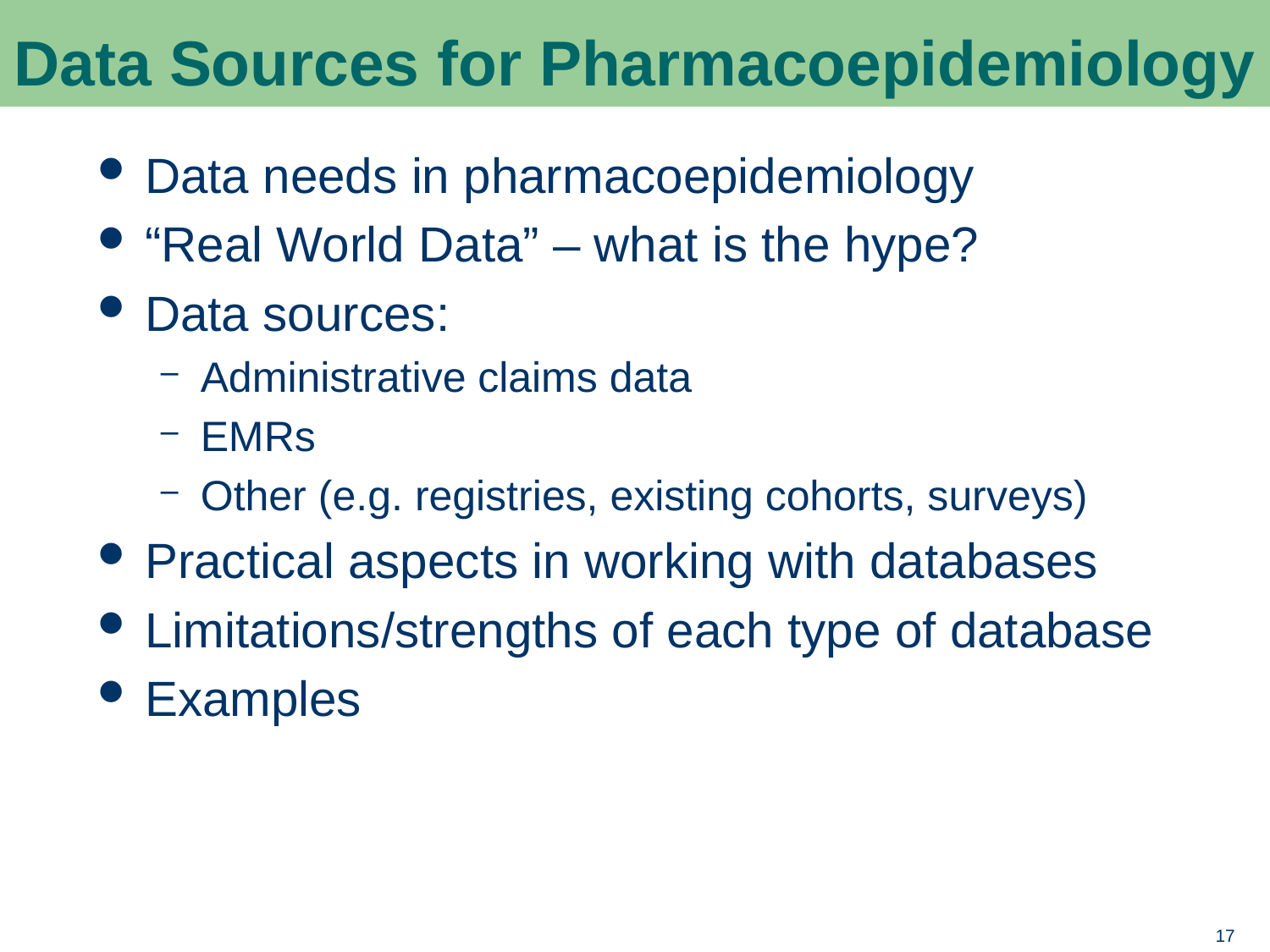

# Data Sources for Pharmacoepidemiology
Data needs in pharmacoepidemiology
“Real World Data” – what is the hype?
Data sources:
Administrative claims data
EMRs
Other (e.g. registries, existing cohorts, surveys)
Practical aspects in working with databases
Limitations/strengths of each type of database
Examples